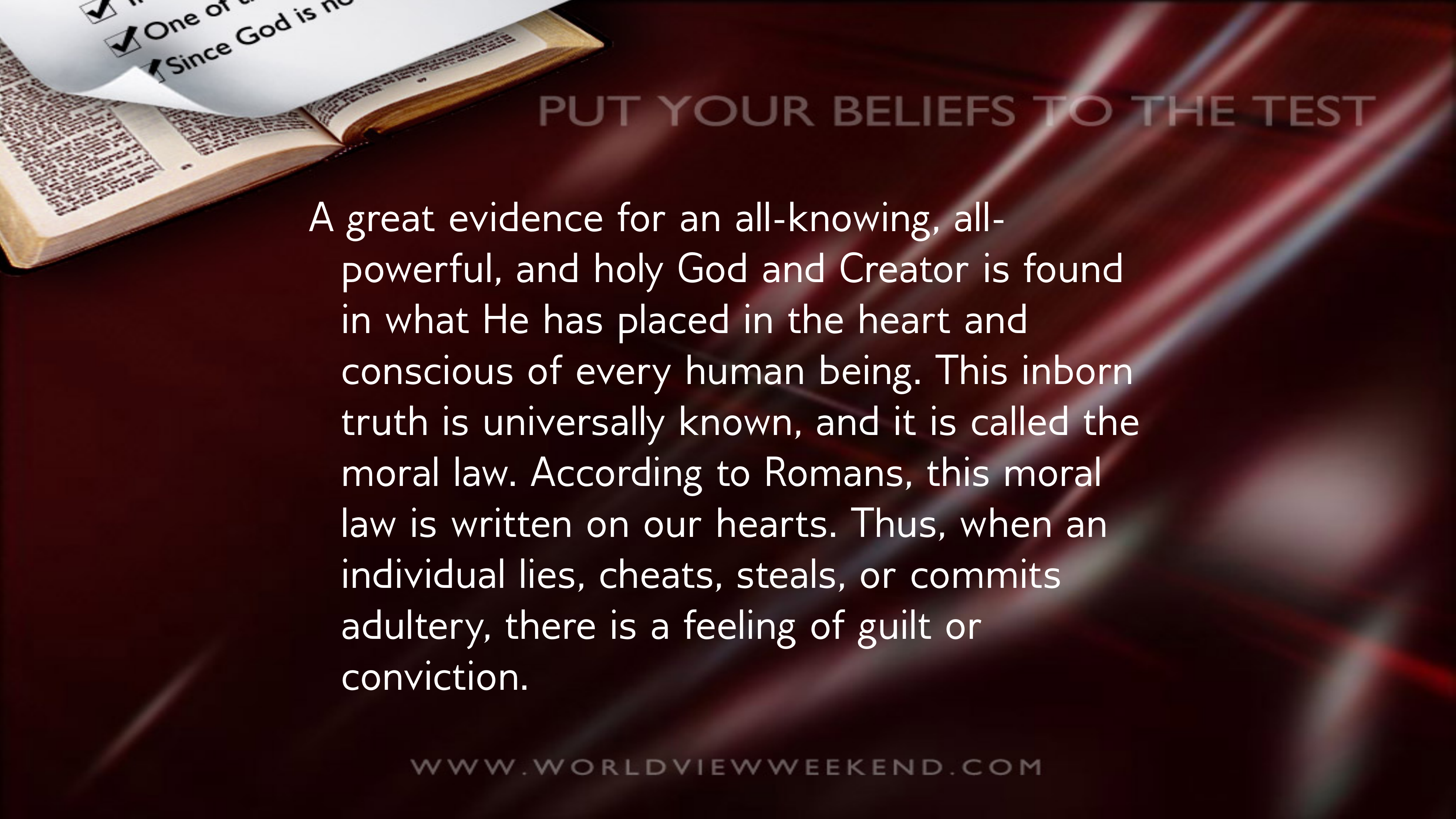

A great evidence for an all-knowing, all-powerful, and holy God and Creator is found in what He has placed in the heart and conscious of every human being. This inborn truth is universally known, and it is called the moral law. According to Romans, this moral law is written on our hearts. Thus, when an individual lies, cheats, steals, or commits adultery, there is a feeling of guilt or conviction.